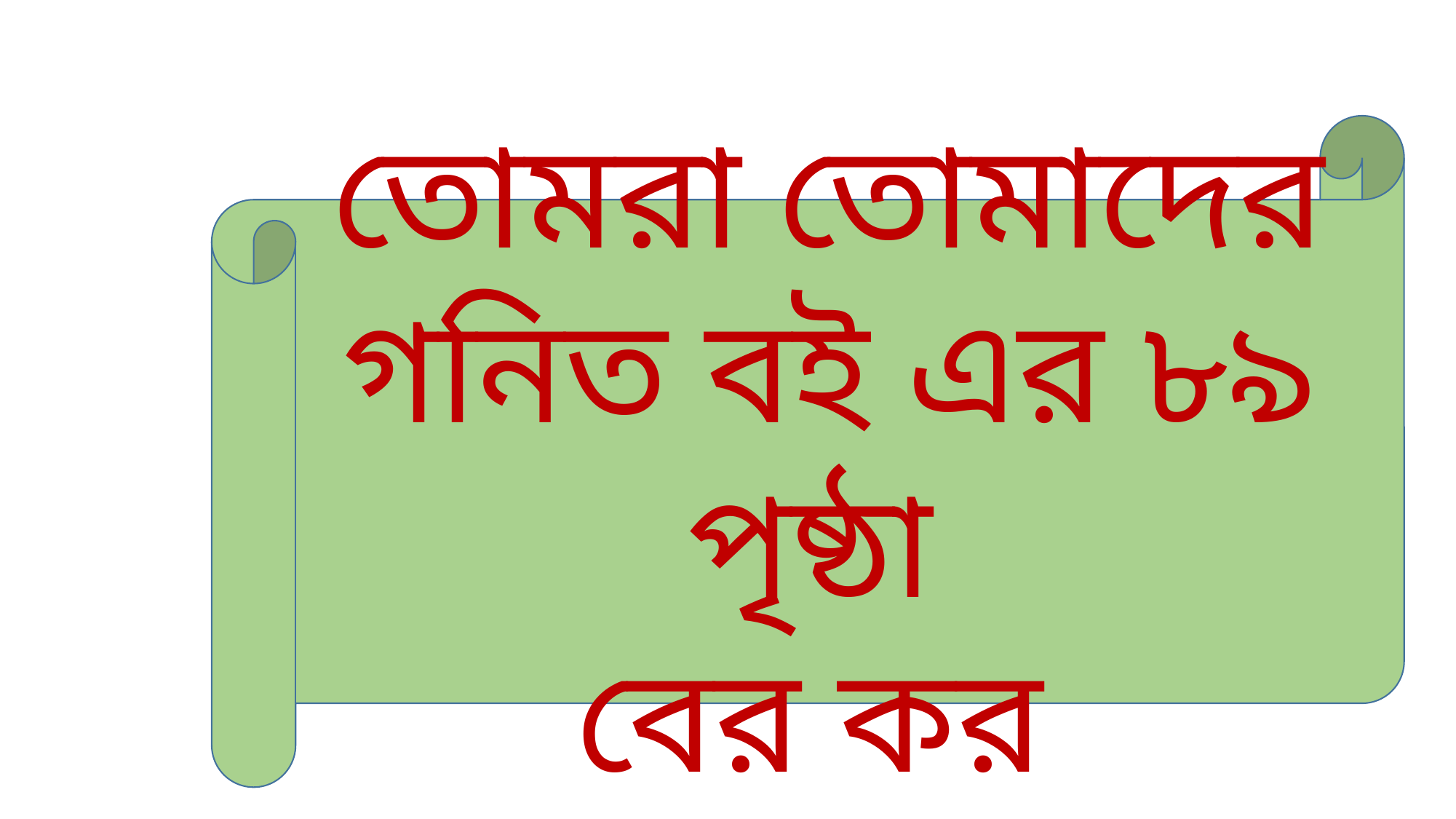

তোমরা তোমাদের গনিত বই এর ৮৯ পৃষ্ঠা
বের কর